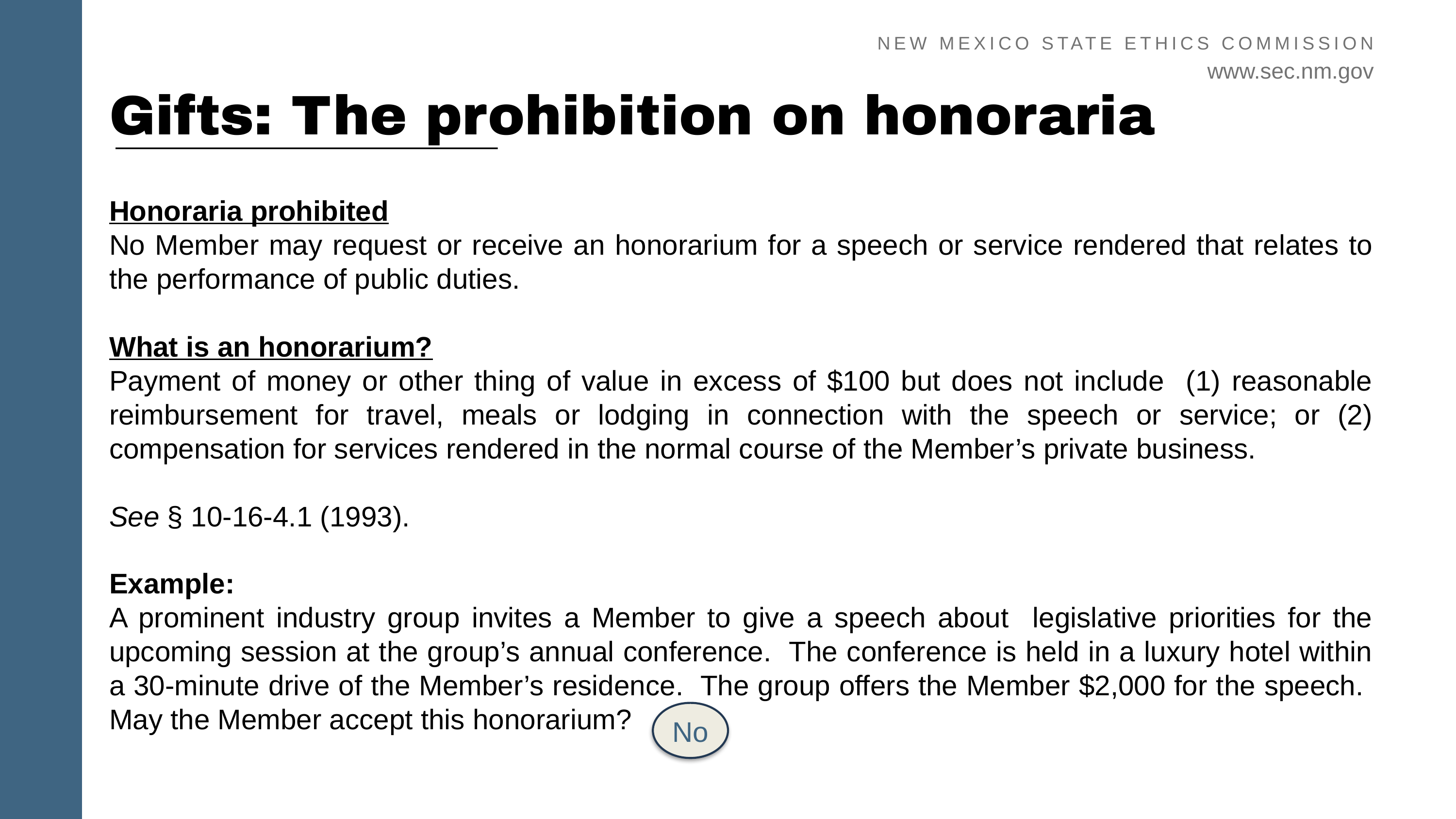

NEW MEXICO STATE ETHICS COMMISSION
www.sec.nm.gov
Gifts: The prohibition on honoraria

Honoraria prohibited
No Member may request or receive an honorarium for a speech or service rendered that relates to the performance of public duties.

What is an honorarium?
Payment of money or other thing of value in excess of $100 but does not include  (1) reasonable reimbursement for travel, meals or lodging in connection with the speech or service; or (2) compensation for services rendered in the normal course of the Member’s private business.

See § 10-16-4.1 (1993).

Example:
A prominent industry group invites a Member to give a speech about  legislative priorities for the upcoming session at the group’s annual conference.  The conference is held in a luxury hotel within a 30-minute drive of the Member’s residence.  The group offers the Member $2,000 for the speech.  May the Member accept this honorarium?
No